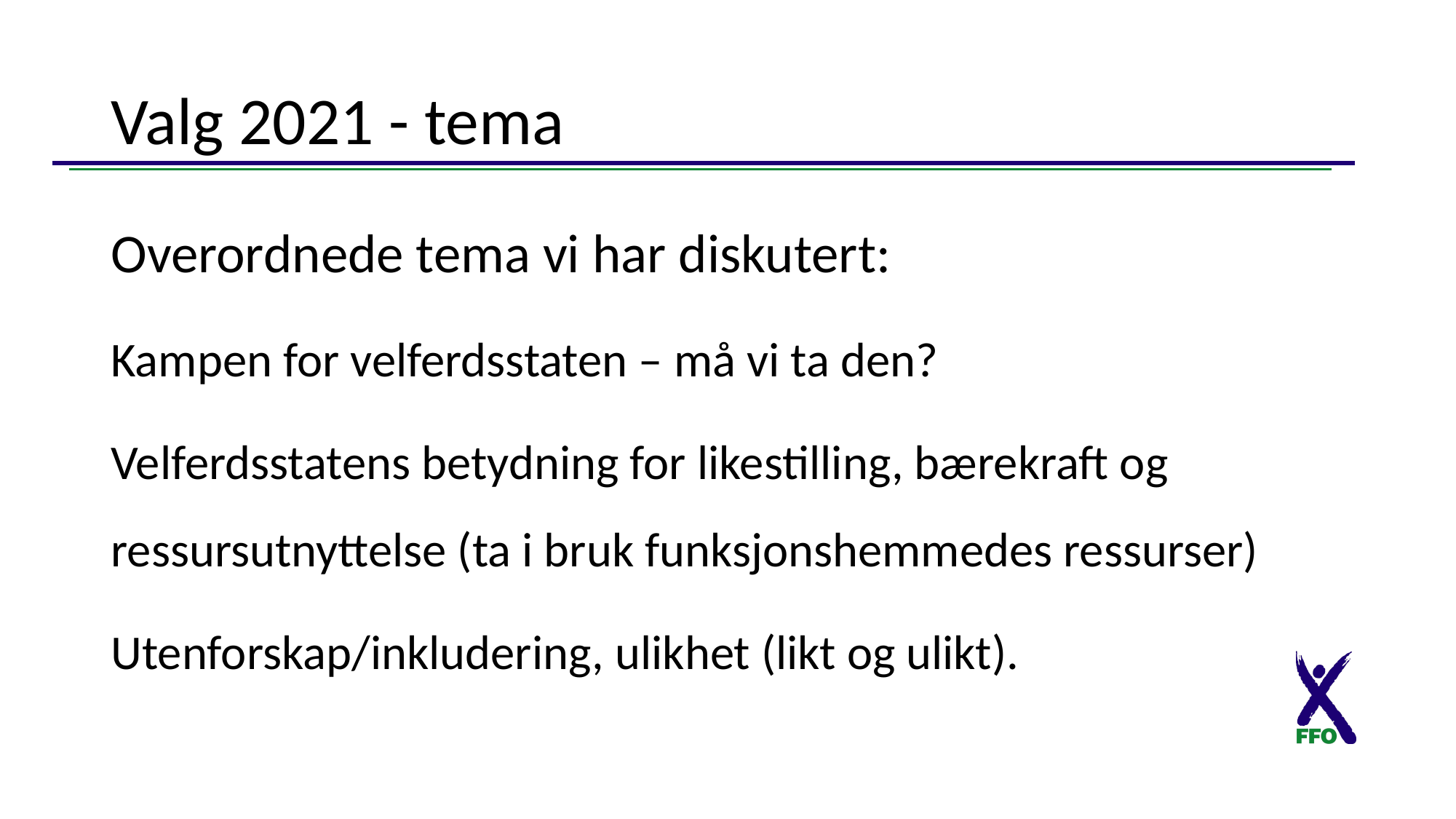

# Valg 2021 - tema
Overordnede tema vi har diskutert:
Kampen for velferdsstaten – må vi ta den?
Velferdsstatens betydning for likestilling, bærekraft og ressursutnyttelse (ta i bruk funksjonshemmedes ressurser)
Utenforskap/inkludering, ulikhet (likt og ulikt).